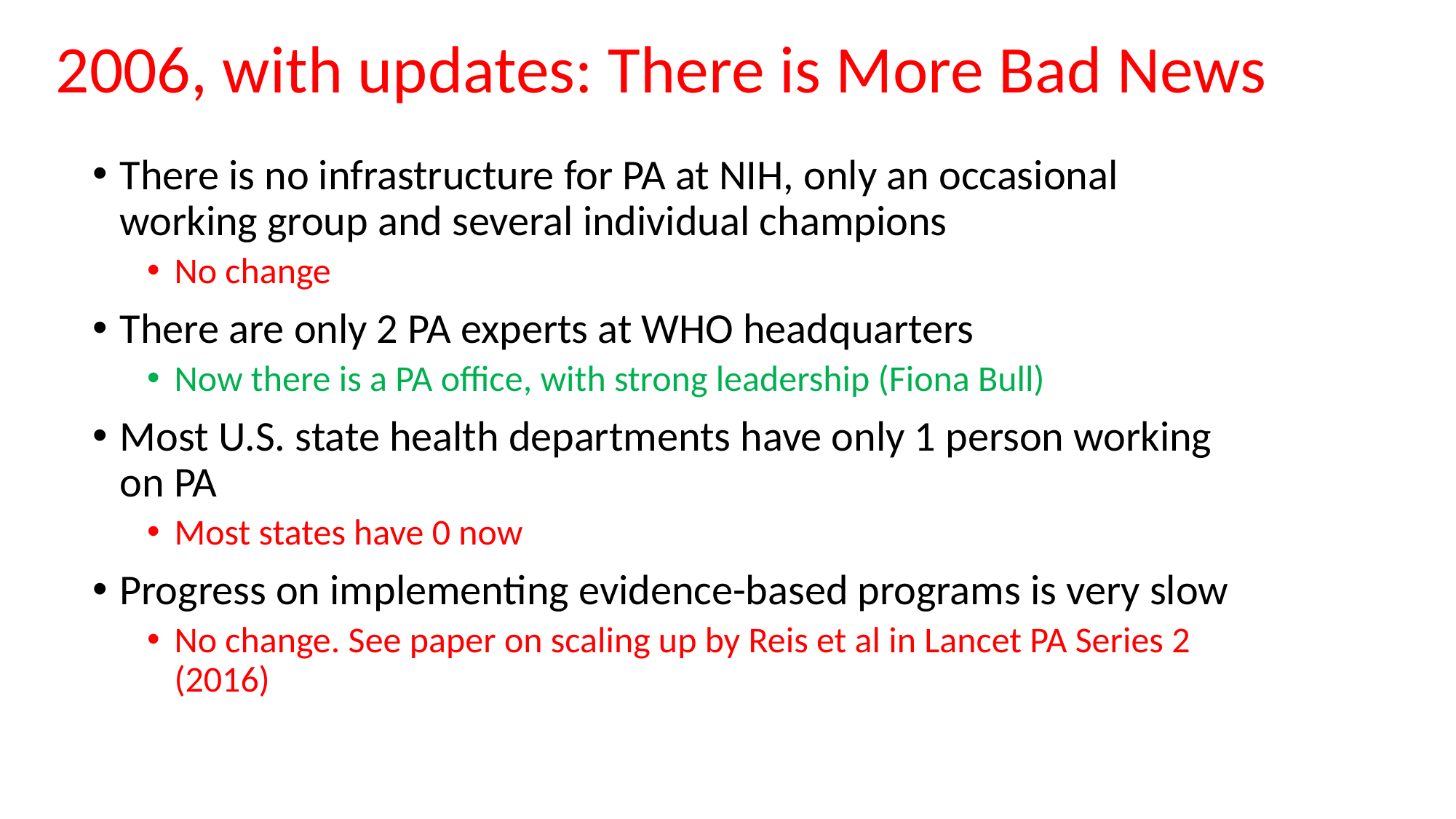

# 2006, with updates: There is More Bad News
There is no infrastructure for PA at NIH, only an occasional working group and several individual champions
No change
There are only 2 PA experts at WHO headquarters
Now there is a PA office, with strong leadership (Fiona Bull)
Most U.S. state health departments have only 1 person working on PA
Most states have 0 now
Progress on implementing evidence-based programs is very slow
No change. See paper on scaling up by Reis et al in Lancet PA Series 2 (2016)